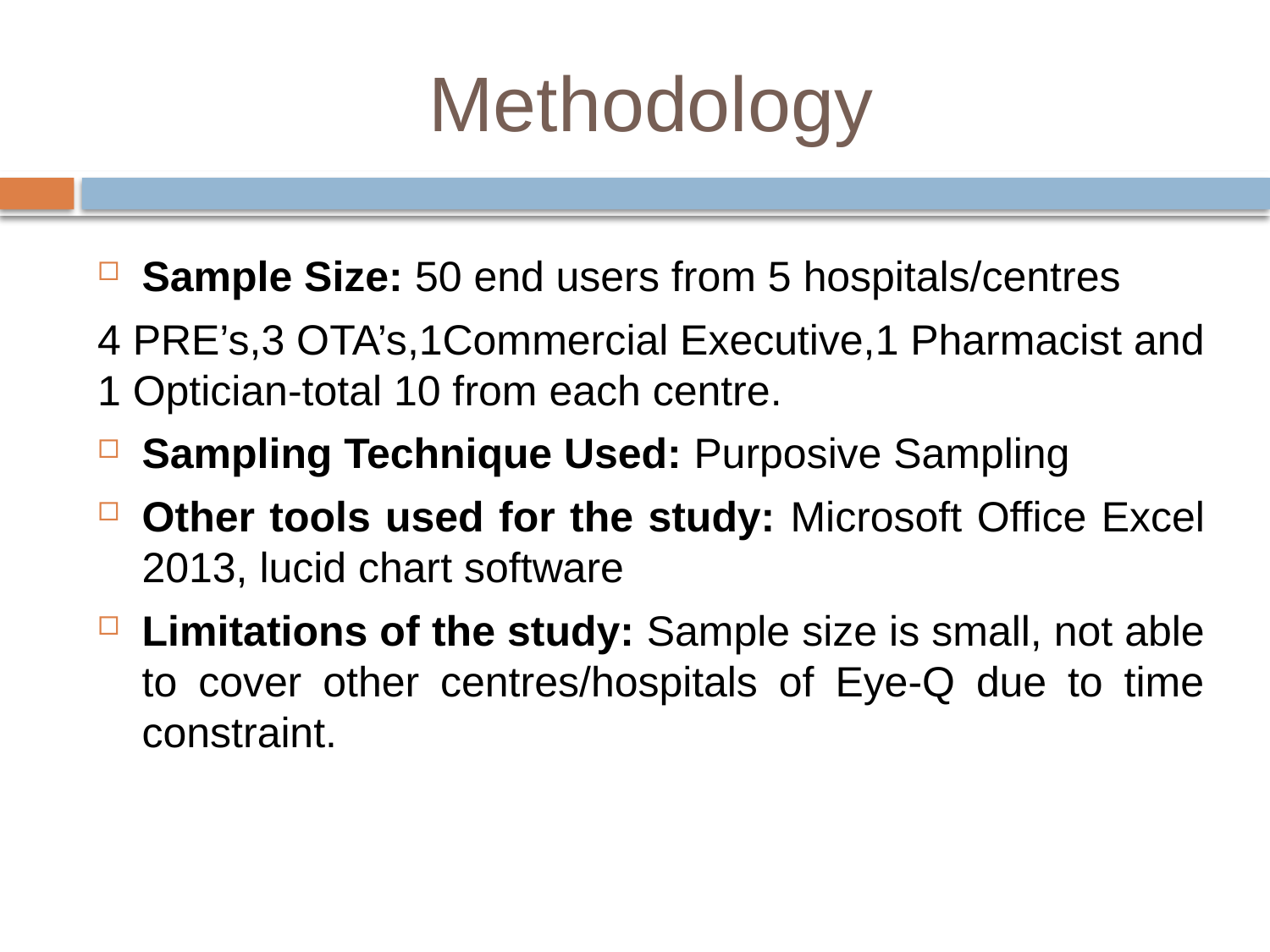

# Methodology
Sample Size: 50 end users from 5 hospitals/centres
4 PRE’s,3 OTA’s,1Commercial Executive,1 Pharmacist and 1 Optician-total 10 from each centre.
Sampling Technique Used: Purposive Sampling
Other tools used for the study: Microsoft Office Excel 2013, lucid chart software
Limitations of the study: Sample size is small, not able to cover other centres/hospitals of Eye-Q due to time constraint.